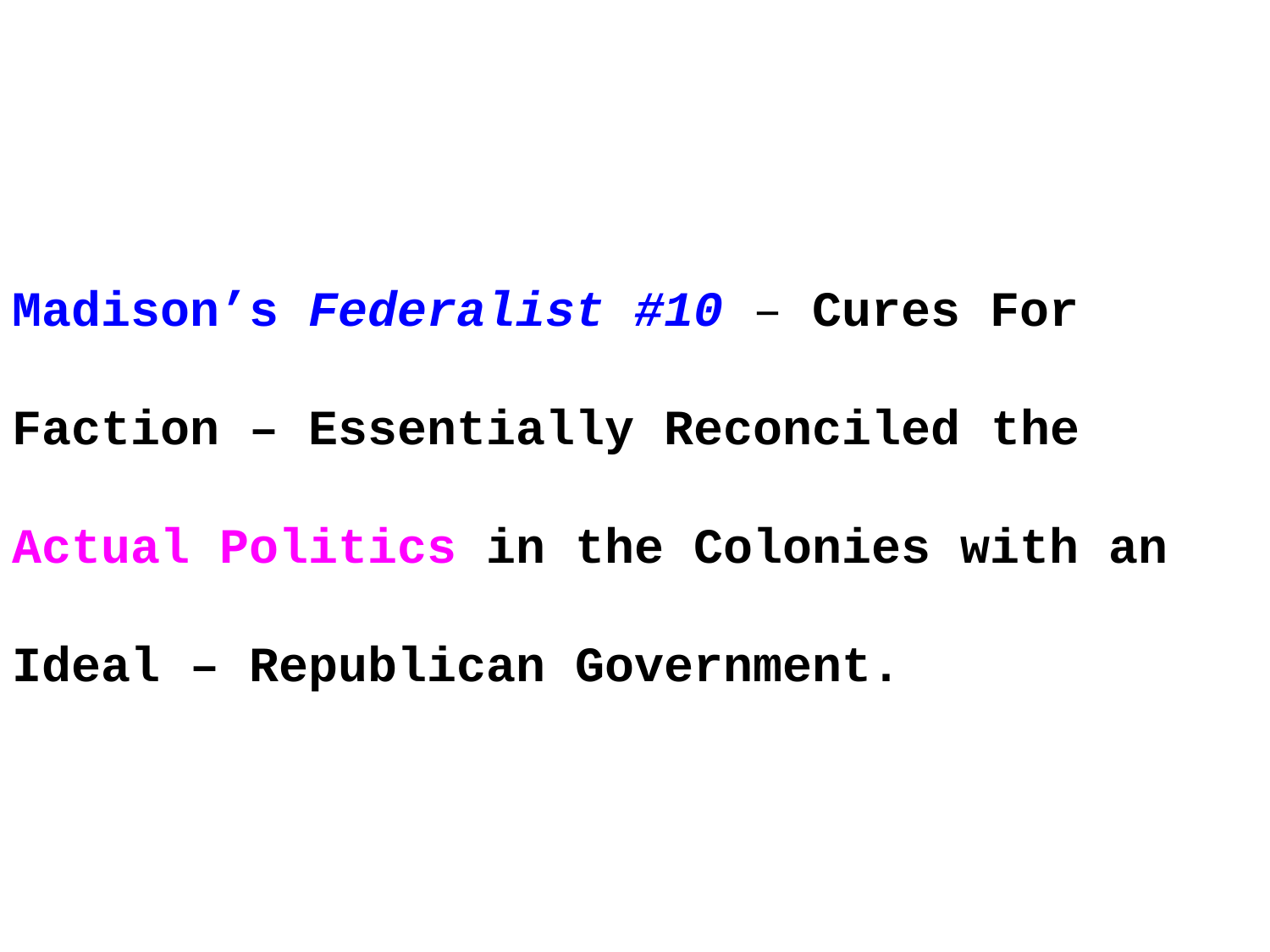

Madison’s Federalist #10 – Cures For Faction – Essentially Reconciled the Actual Politics in the Colonies with an Ideal – Republican Government.